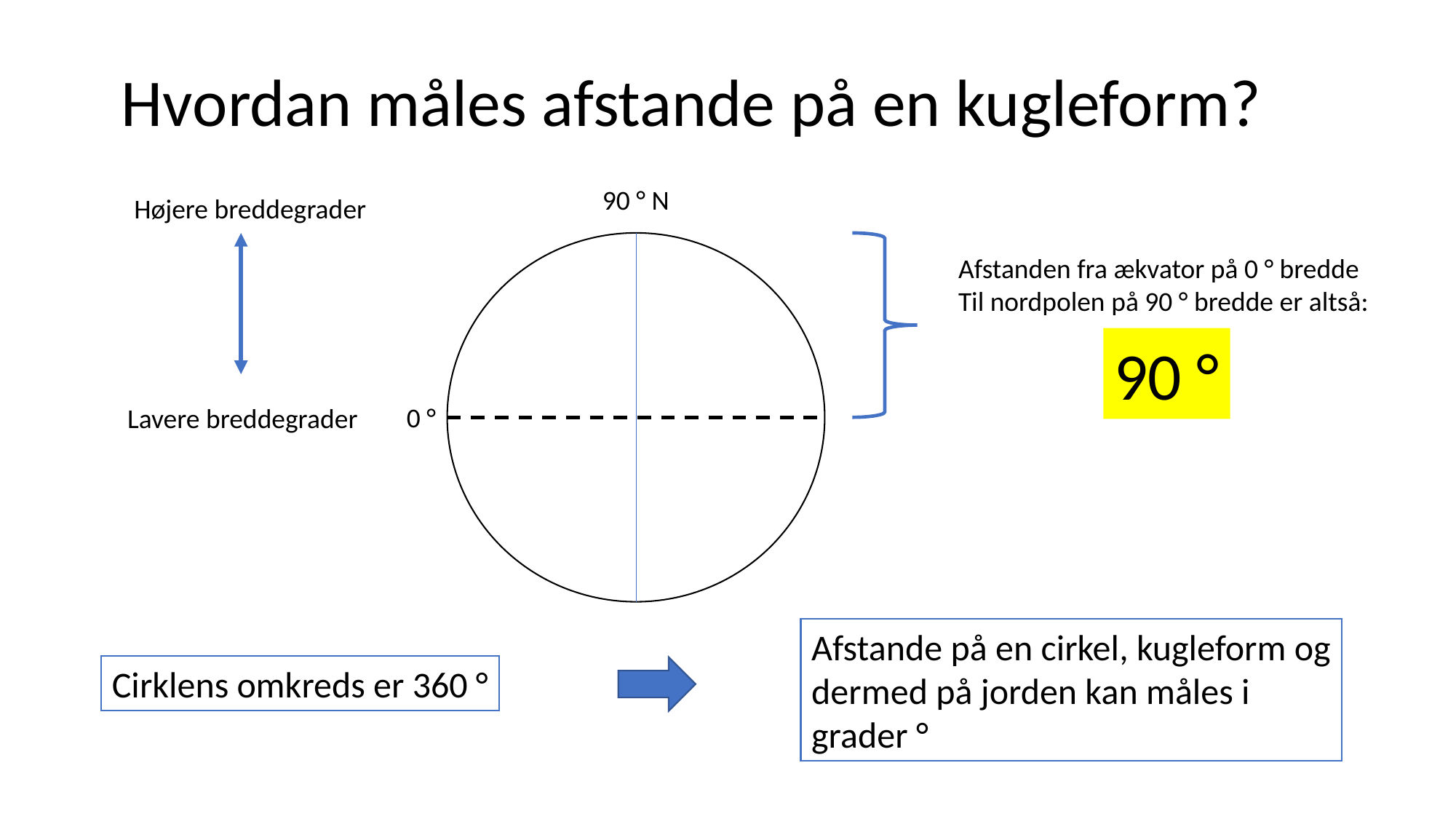

# Hvordan måles afstande på en kugleform?
90 ° N
Højere breddegrader

0 °

Afstanden fra ækvator på 0 ° bredde
Til nordpolen på 90 ° bredde er altså:
90 °
Lavere breddegrader
Afstande på en cirkel, kugleform og
dermed på jorden kan måles i
grader °
Cirklens omkreds er 360 °